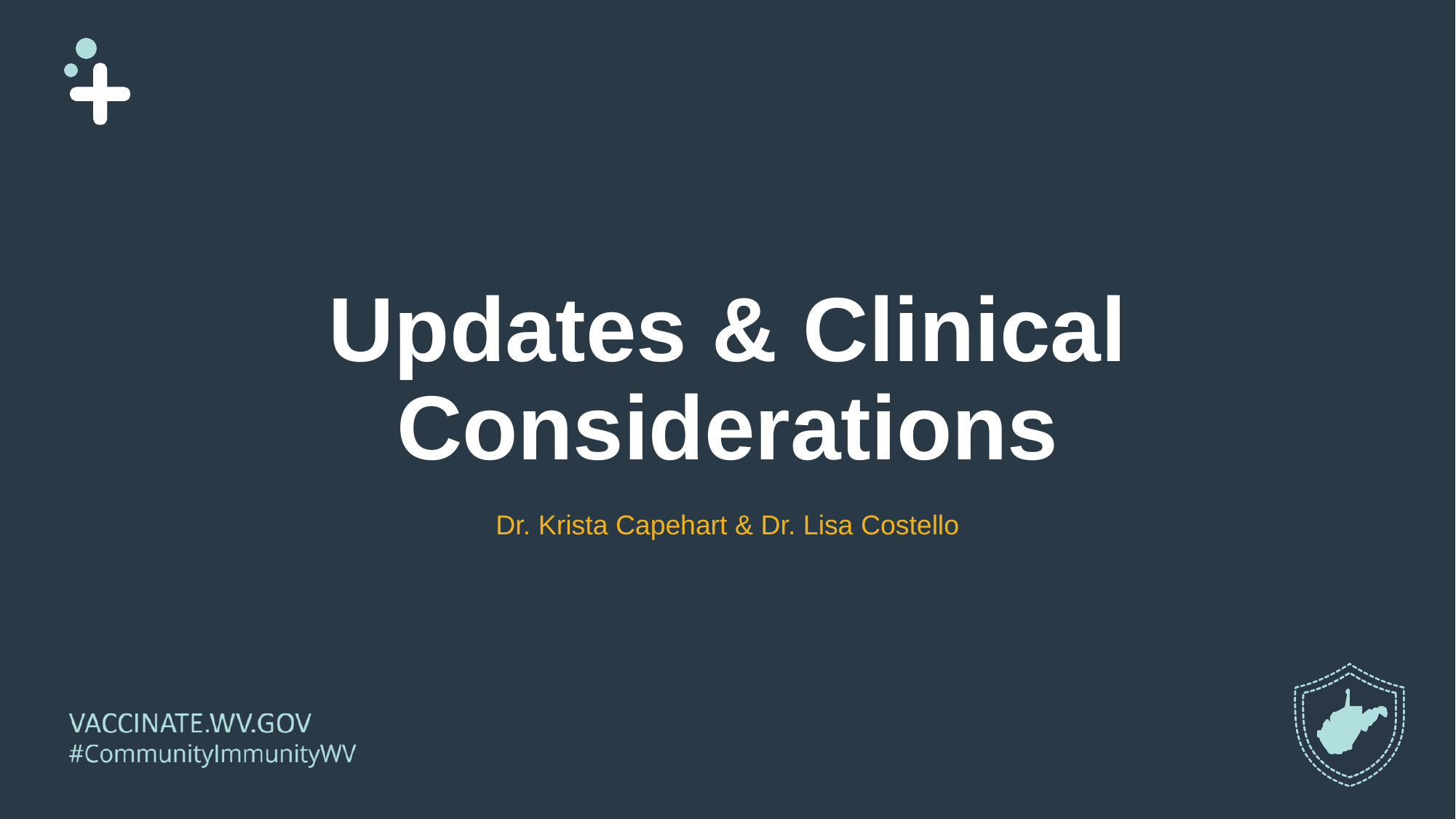

# Updates & Clinical Considerations
Dr. Krista Capehart & Dr. Lisa Costello